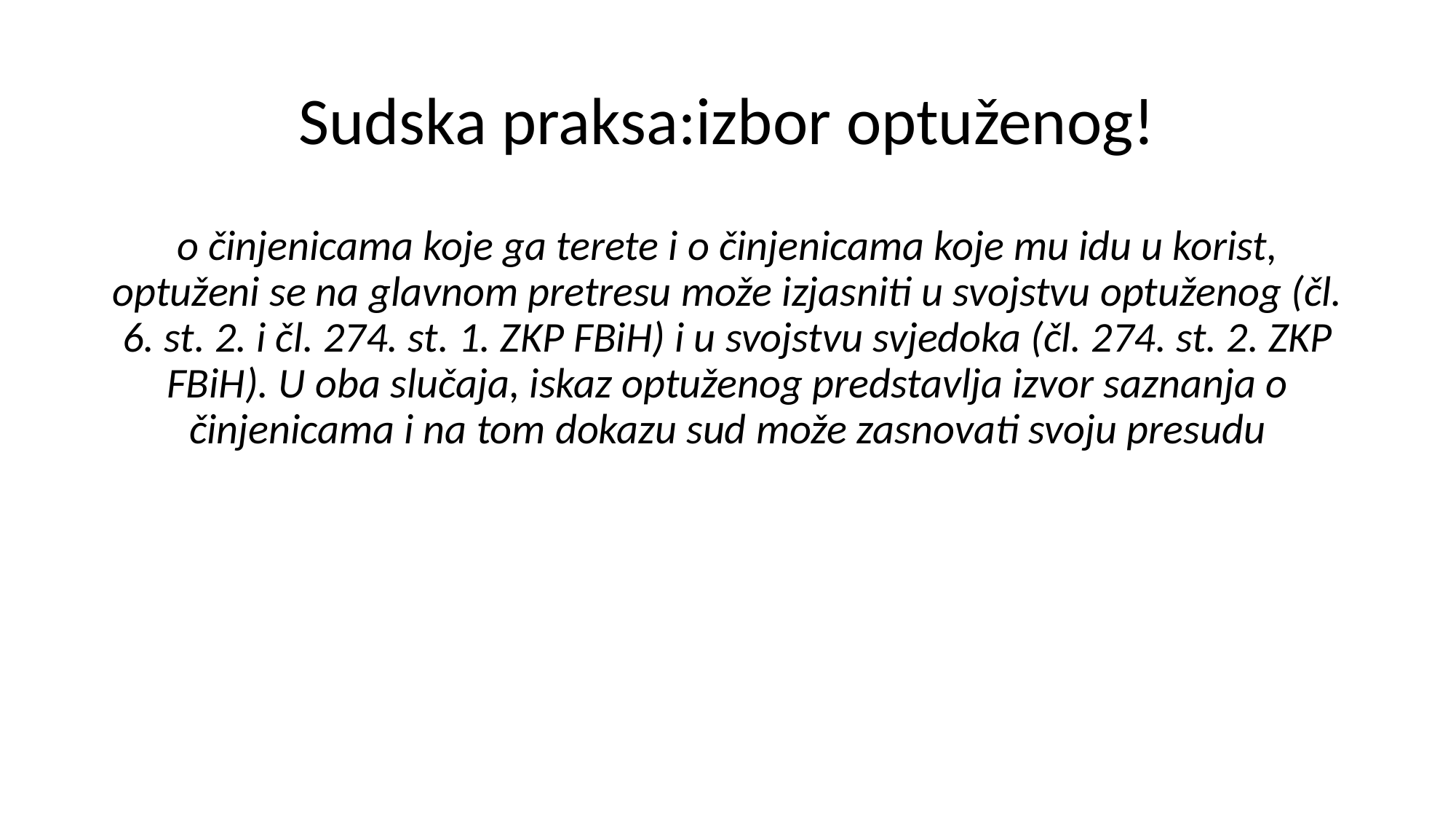

# Sudska praksa:izbor optuženog!
o činjenicama koje ga terete i o činjenicama koje mu idu u korist, optuženi se na glavnom pretresu može izjasniti u svojstvu optuženog (čl. 6. st. 2. i čl. 274. st. 1. ZKP FBiH) i u svojstvu svjedoka (čl. 274. st. 2. ZKP FBiH). U oba slučaja, iskaz optuženog predstavlja izvor saznanja o činjenicama i na tom dokazu sud može zasnovati svoju presudu